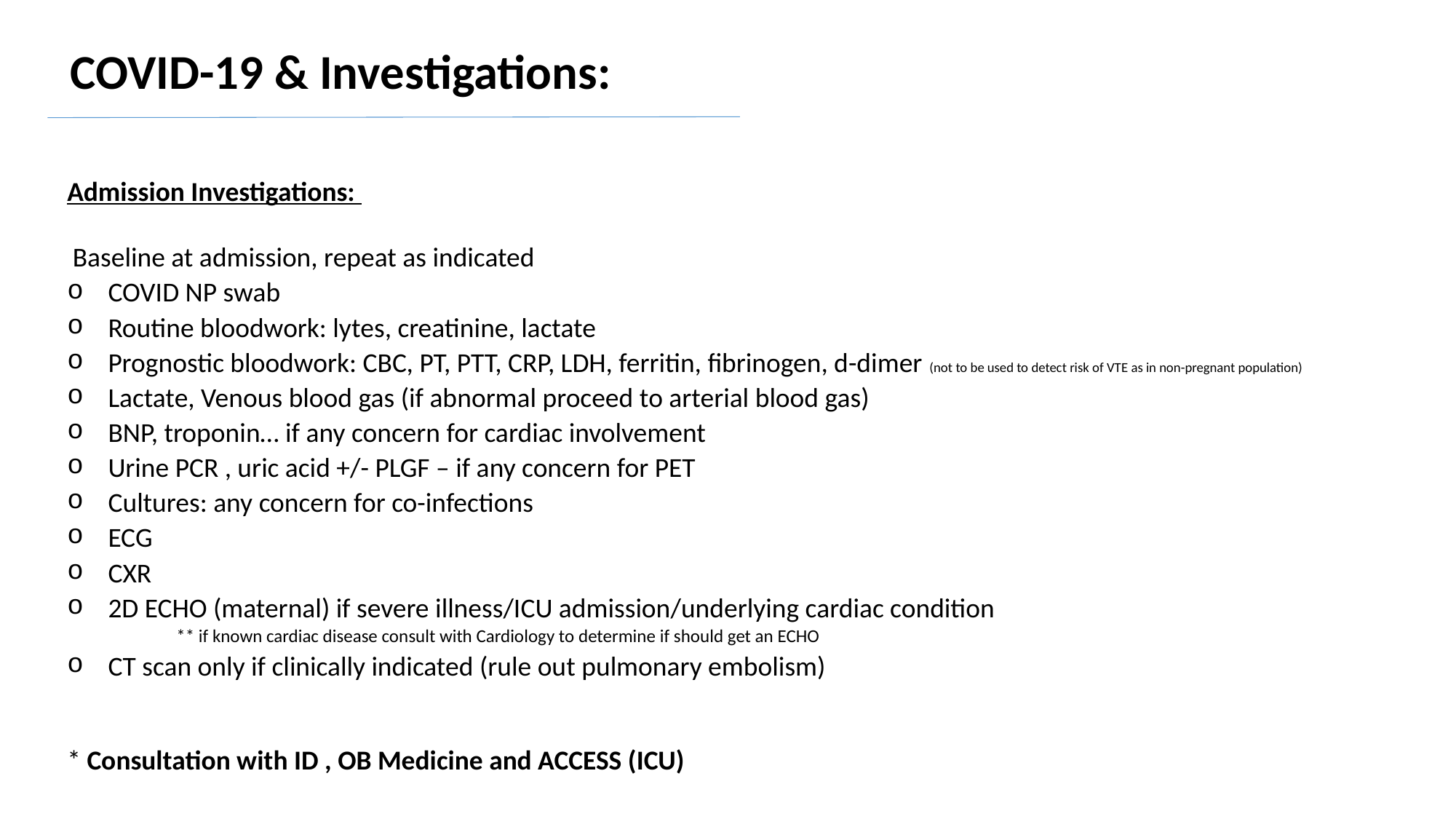

COVID-19 & Investigations:
Admission Investigations:

 Baseline at admission, repeat as indicated
COVID NP swab
Routine bloodwork: lytes, creatinine, lactate
Prognostic bloodwork: CBC, PT, PTT, CRP, LDH, ferritin, fibrinogen, d-dimer (not to be used to detect risk of VTE as in non-pregnant population)
Lactate, Venous blood gas (if abnormal proceed to arterial blood gas)
BNP, troponin… if any concern for cardiac involvement
Urine PCR , uric acid +/- PLGF – if any concern for PET
Cultures: any concern for co-infections
ECG
CXR
2D ECHO (maternal) if severe illness/ICU admission/underlying cardiac condition
	** if known cardiac disease consult with Cardiology to determine if should get an ECHO
CT scan only if clinically indicated (rule out pulmonary embolism)

* Consultation with ID , OB Medicine and ACCESS (ICU)